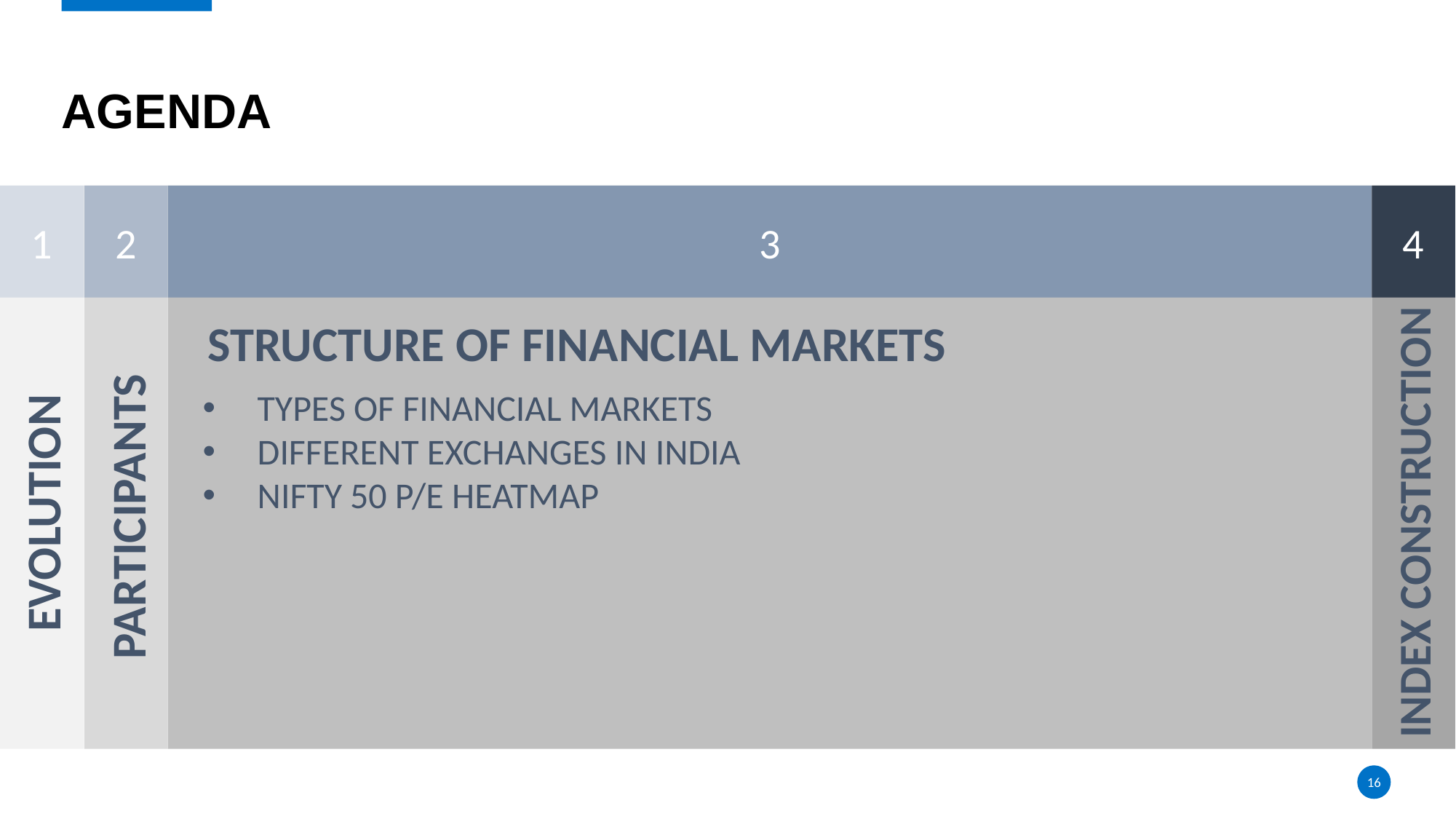

# AGENDA

1

2
PARTICIPANTS

3

4
STRUCTURE OF FINANCIAL MARKETS
TYPES OF FINANCIAL MARKETS
DIFFERENT EXCHANGES IN INDIA
NIFTY 50 P/E HEATMAP
INDEX CONSTRUCTION
EVOLUTION
16